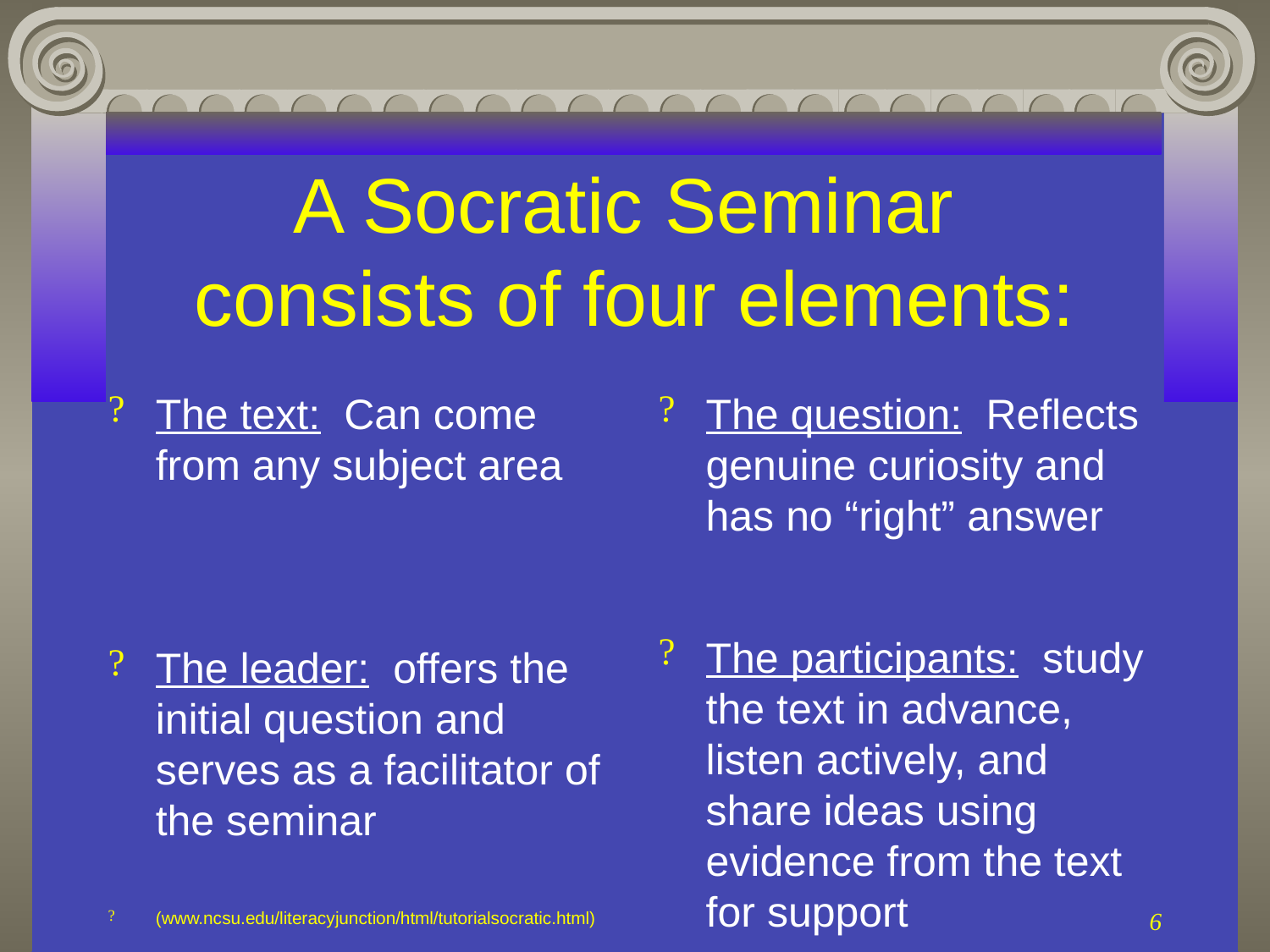

# A Socratic Seminar consists of four elements:
The text:  Can come from any subject area
The question:  Reflects genuine curiosity and has no “right” answer
The participants:  study the text in advance, listen actively, and share ideas using evidence from the text for support

The leader:  offers the initial question and serves as a facilitator of the seminar

(www.ncsu.edu/literacyjunction/html/tutorialsocratic.html)
6